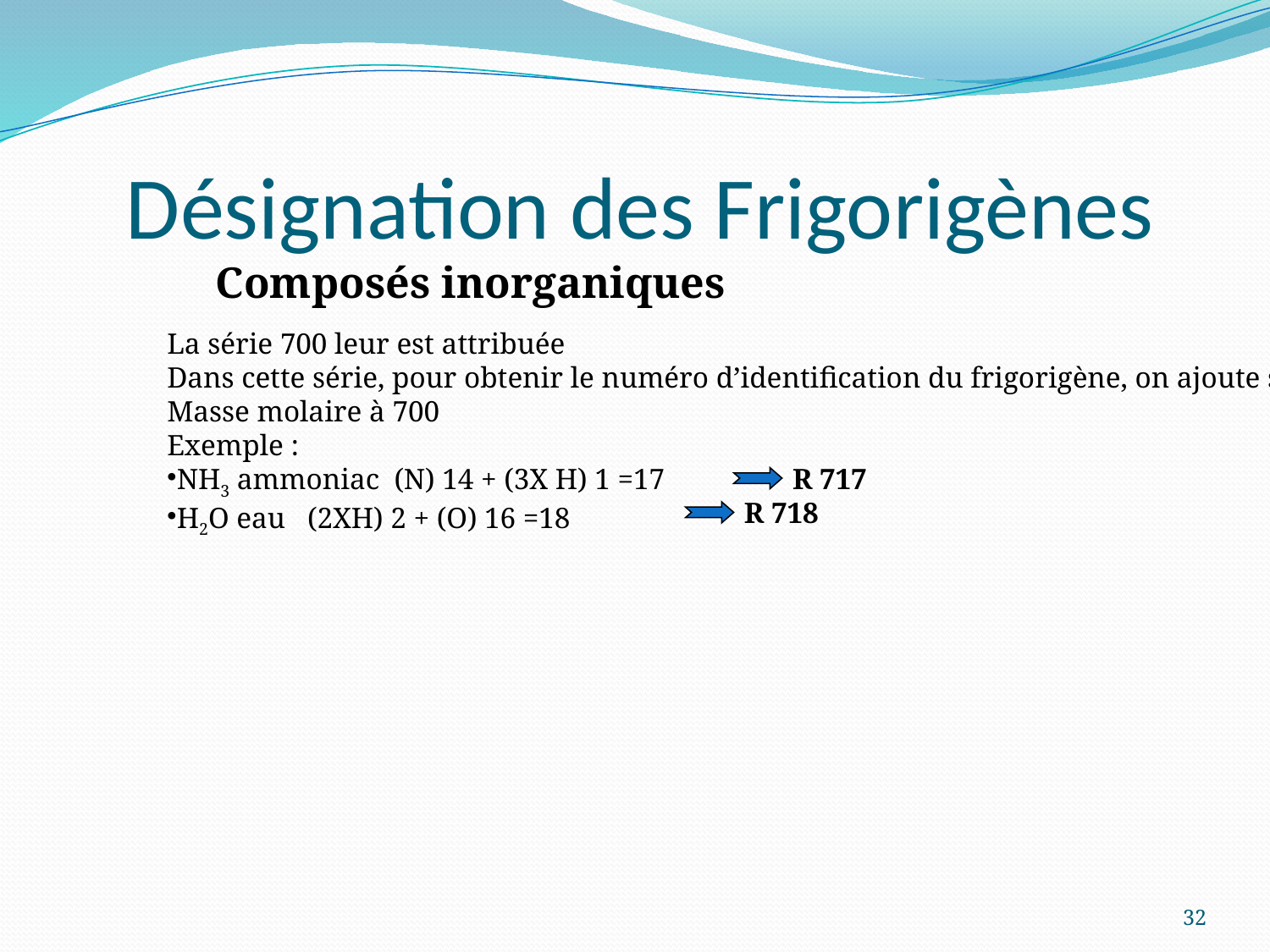

# Désignation des Frigorigènes
Composés inorganiques
La série 700 leur est attribuée
Dans cette série, pour obtenir le numéro d’identification du frigorigène, on ajoute sa
Masse molaire à 700
Exemple :
NH3 ammoniac  (N) 14 + (3X H) 1 =17
H2O eau   (2XH) 2 + (O) 16 =18

R 717

R 718

32